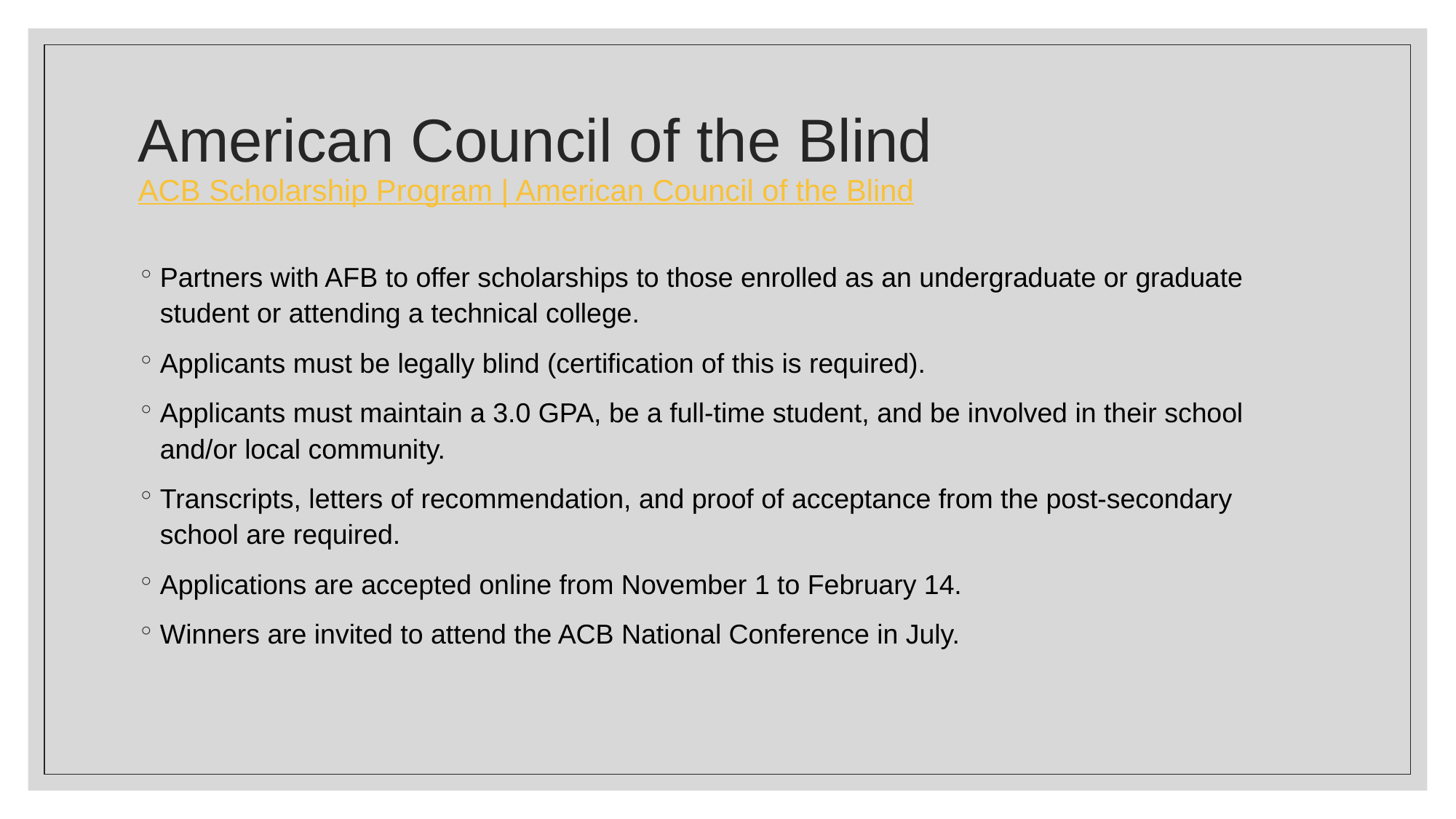

# American Council of the Blind ACB Scholarship Program | American Council of the Blind
Partners with AFB to offer scholarships to those enrolled as an undergraduate or graduate student or attending a technical college.
Applicants must be legally blind (certification of this is required).
Applicants must maintain a 3.0 GPA, be a full-time student, and be involved in their school and/or local community.
Transcripts, letters of recommendation, and proof of acceptance from the post-secondary school are required.
Applications are accepted online from November 1 to February 14.
Winners are invited to attend the ACB National Conference in July.